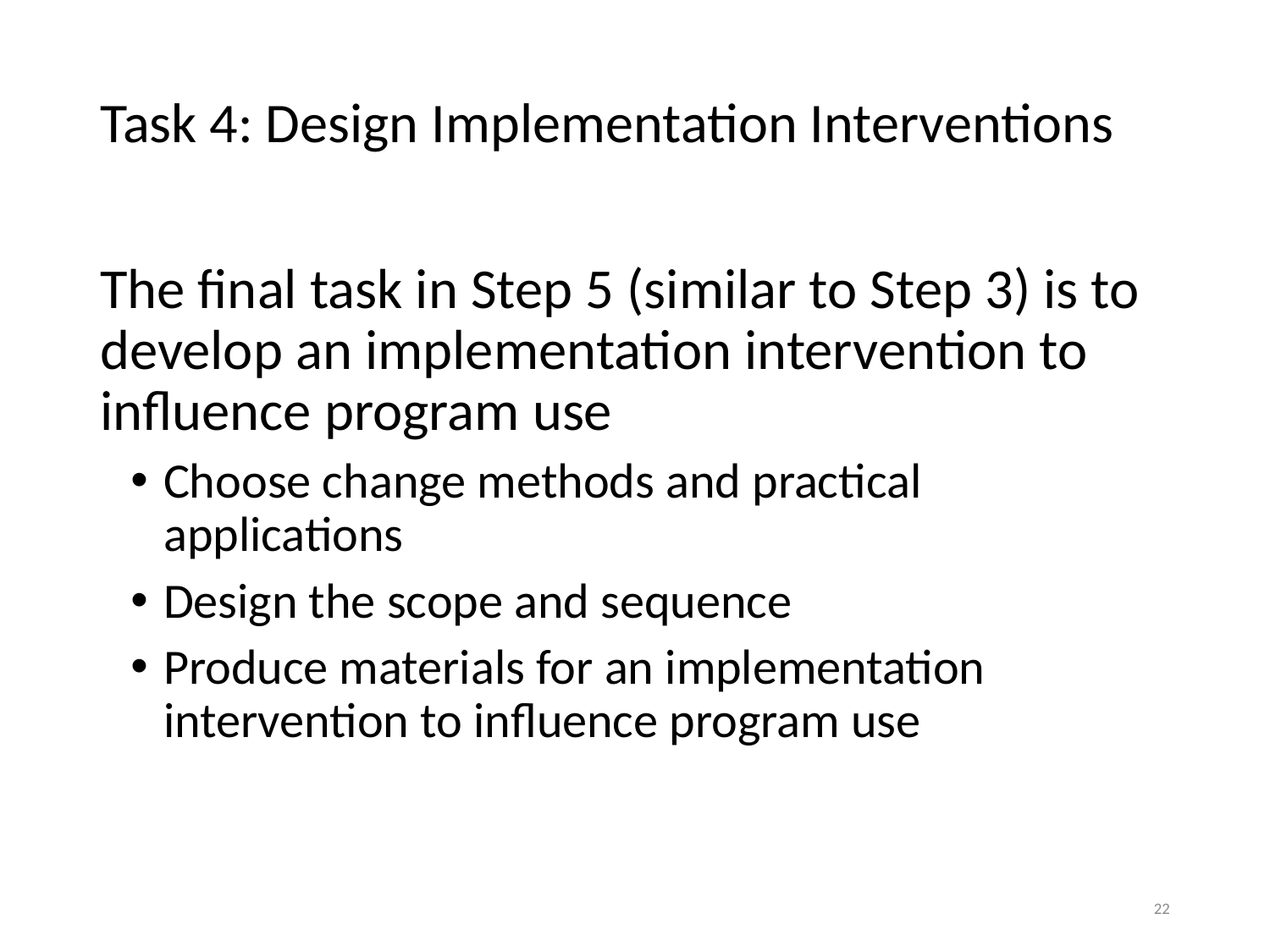

# Task 4: Design Implementation Interventions
The final task in Step 5 (similar to Step 3) is to develop an implementation intervention to influence program use
Choose change methods and practical applications
Design the scope and sequence
Produce materials for an implementation intervention to influence program use
22